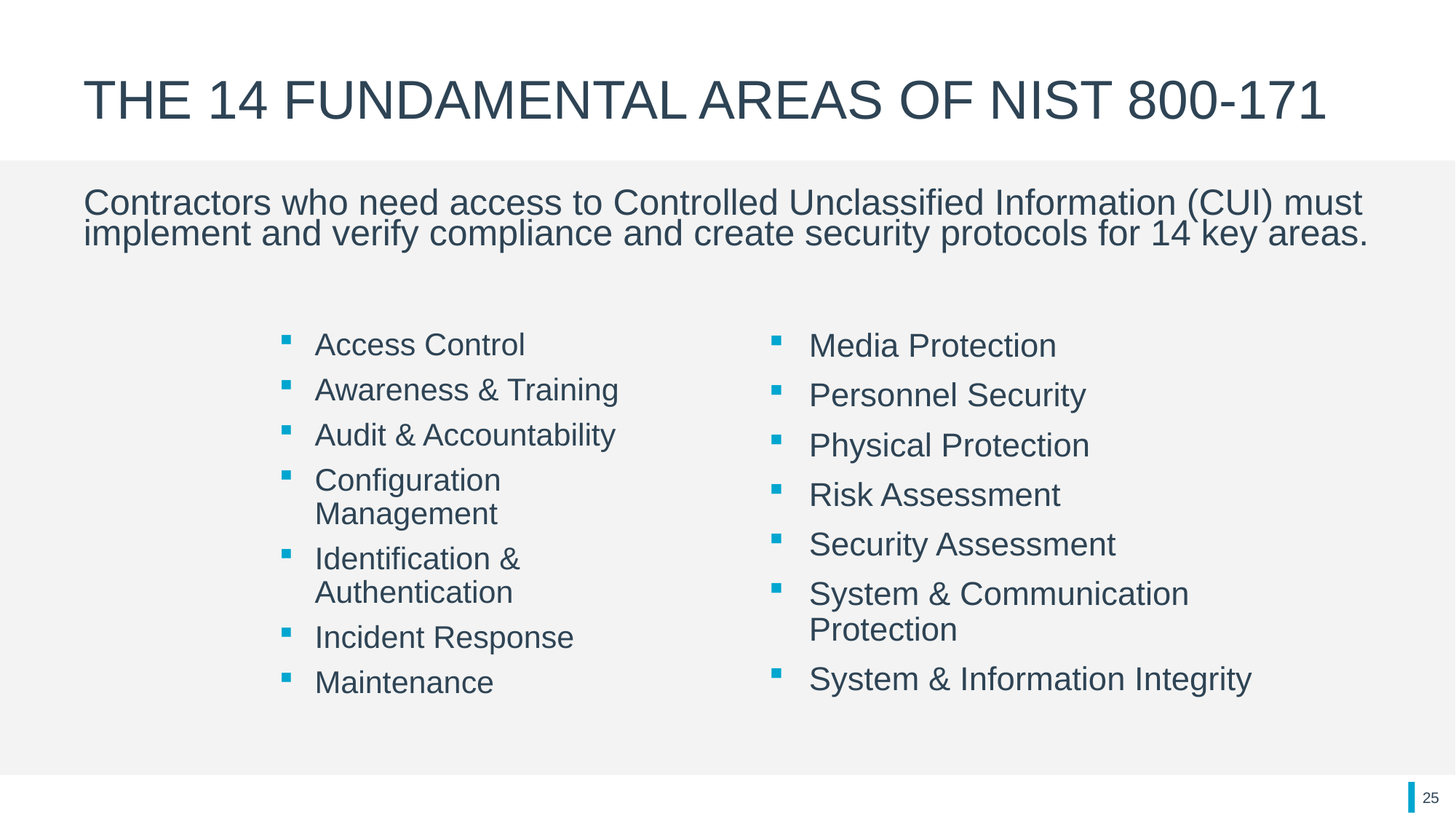

# THE 14 FUNDAMENTAL AREAS OF NIST 800-171
Contractors who need access to Controlled Unclassified Information (CUI) must implement and verify compliance and create security protocols for 14 key areas.
Access Control
Awareness & Training
Audit & Accountability
Configuration Management
Identification & Authentication
Incident Response
Maintenance

Media Protection
Personnel Security
Physical Protection
Risk Assessment
Security Assessment
System & Communication Protection
System & Information Integrity
25